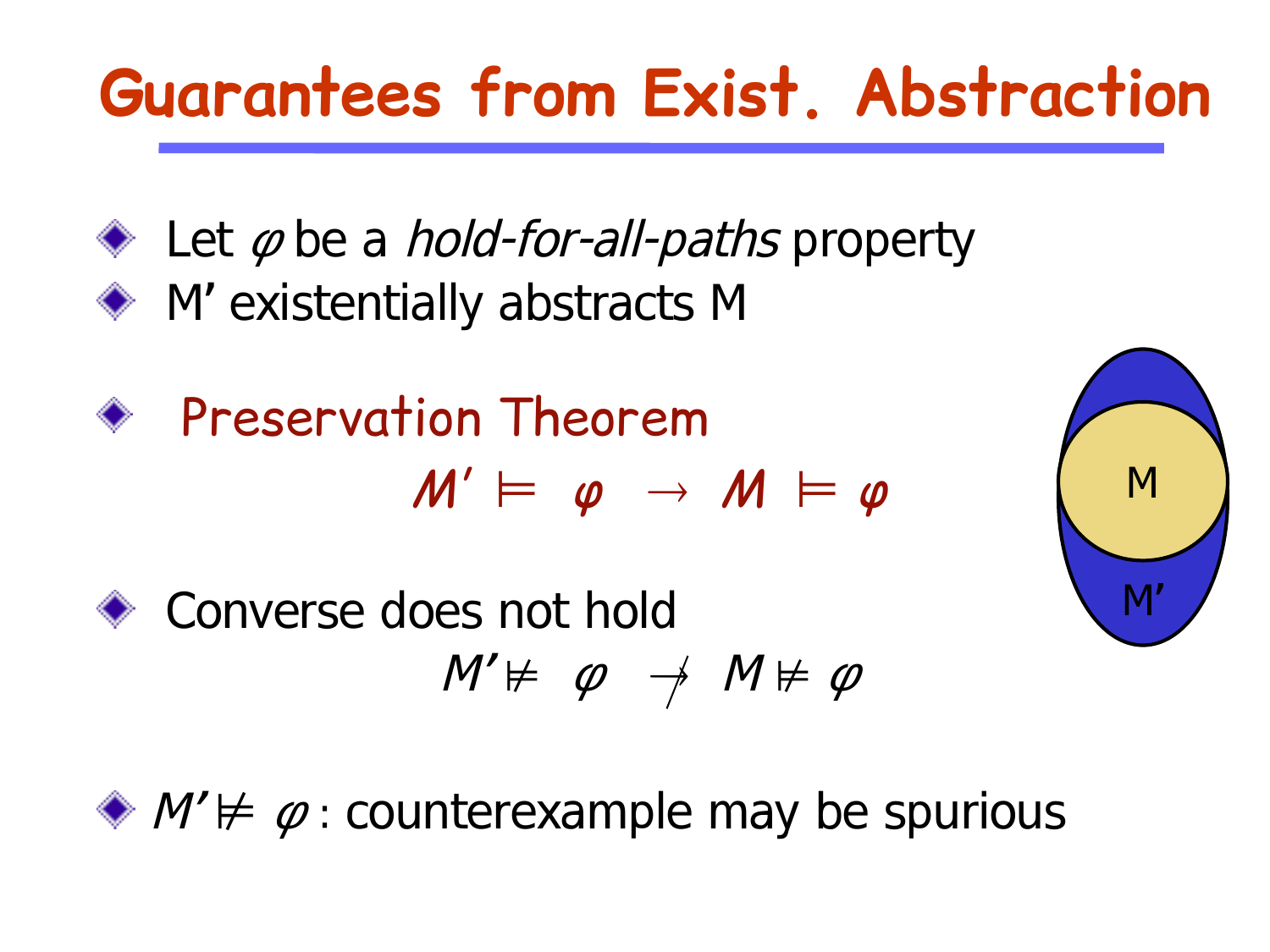

Guarantees from Exist. Abstraction
  Let φ be a hold-for-all-paths property
  M’ existentially abstracts M

M’
Preservation Theorem
M’  ⊨  φ   →  M  ⊨ φ
M
  Converse does not hold
M’ ⊭  φ   →  M ⊭ φ

 M’ ⊭ φ : counterexample may be spurious